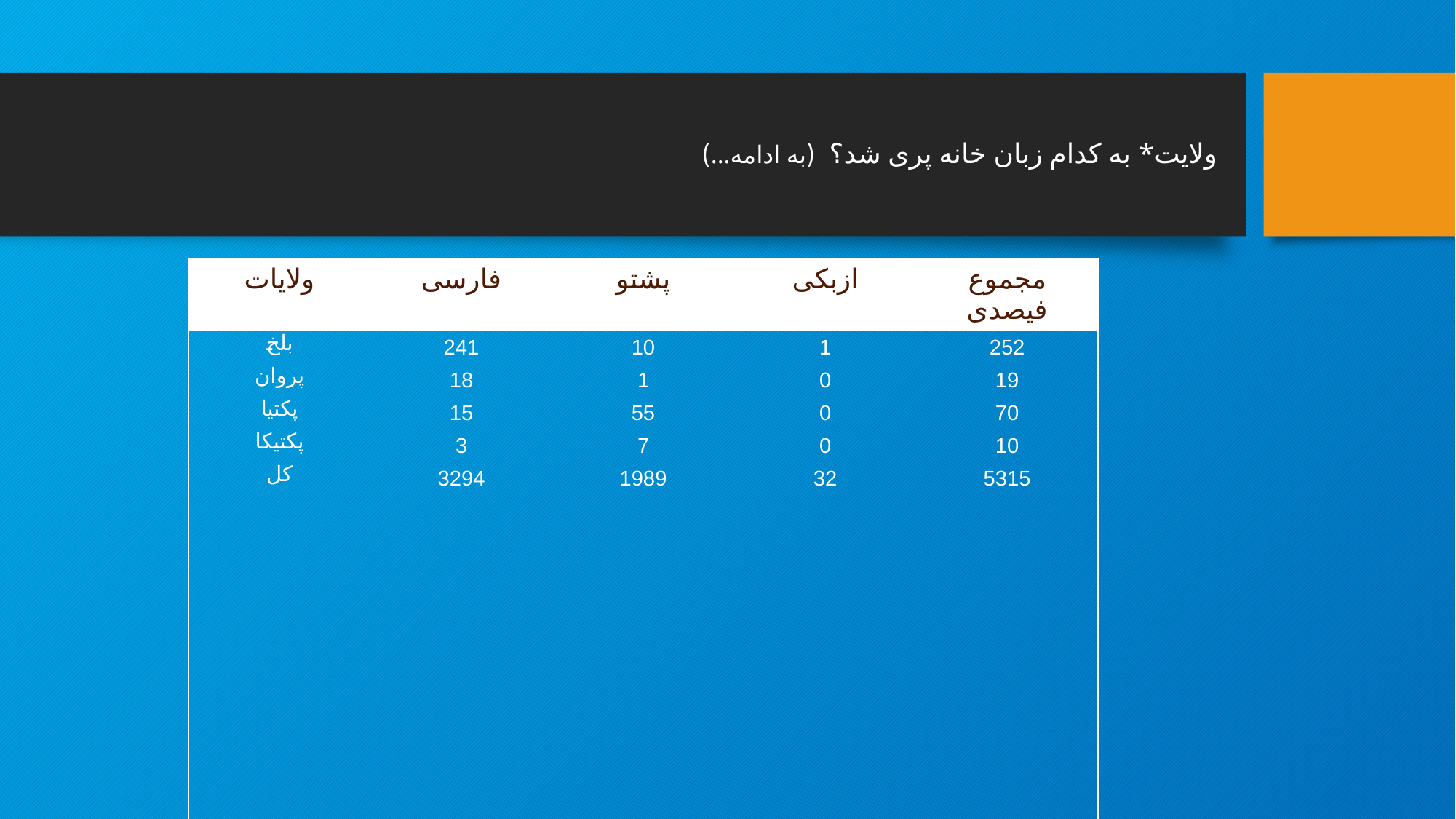

#
ولایت* به کدام زبان خانه پری شد؟  (به ادامه...)
| ولایات | فارسی | پشتو | ازبکی | مجموع فیصدی |
| --- | --- | --- | --- | --- |
| بلخ | 241 | 10 | 1 | 252 |
| پروان | 18 | 1 | 0 | 19 |
| پکتیا | 15 | 55 | 0 | 70 |
| پکتیکا | 3 | 7 | 0 | 10 |
| کل | 3294 | 1989 | 32 | 5315 |
|  |  |  |  |  |
|  |  |  |  |  |
|  |  |  |  |  |
|  |  |  |  |  |
|  |  |  |  |  |
|  |  |  |  |  |
|  |  |  |  |  |
|  |  |  |  |  |
|  |  |  |  |  |
|  |  |  |  |  |